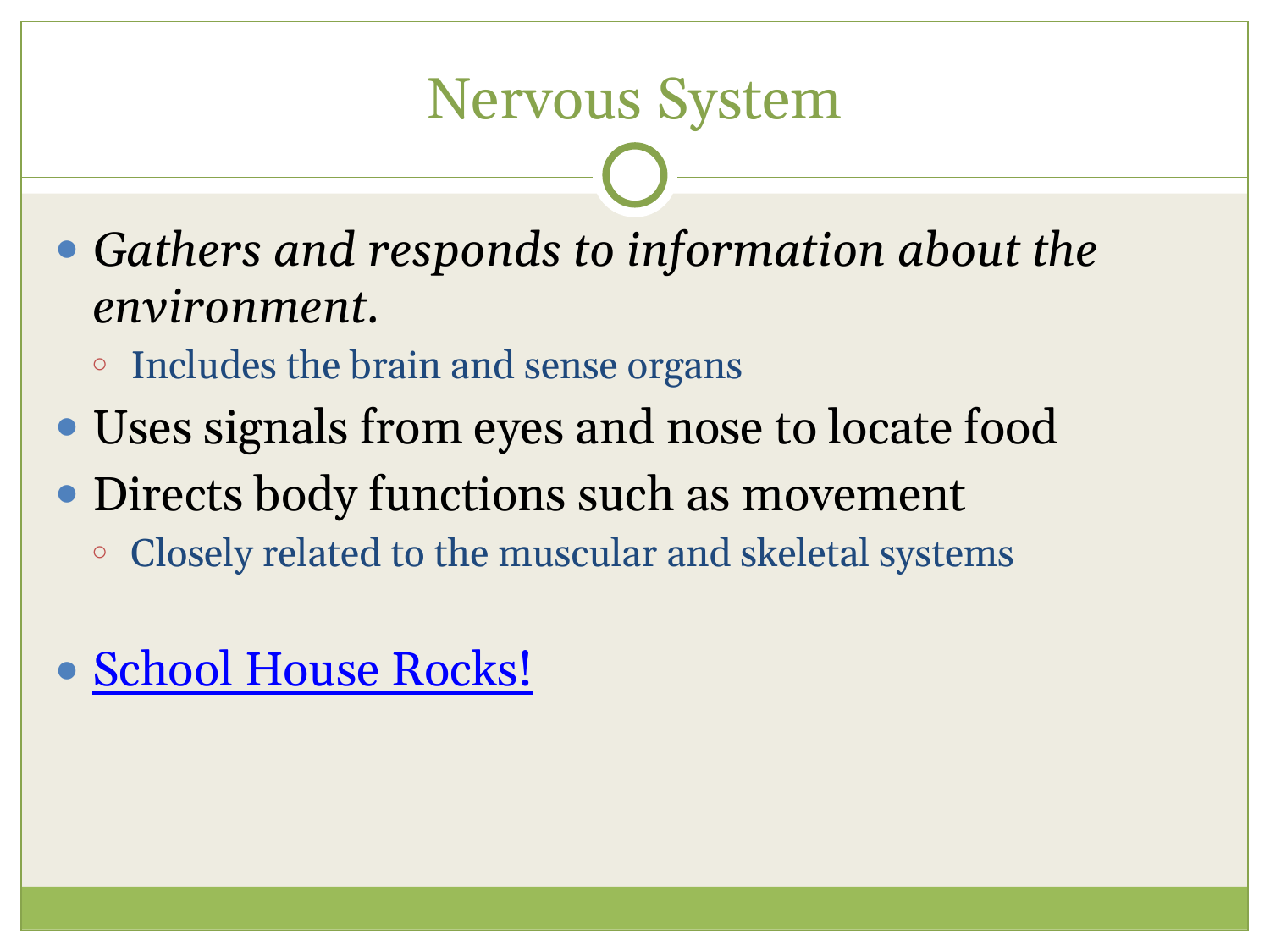

# Nervous System
Gathers and responds to information about the environment.
Includes the brain and sense organs
Uses signals from eyes and nose to locate food
Directs body functions such as movement
Closely related to the muscular and skeletal systems

School House Rocks!